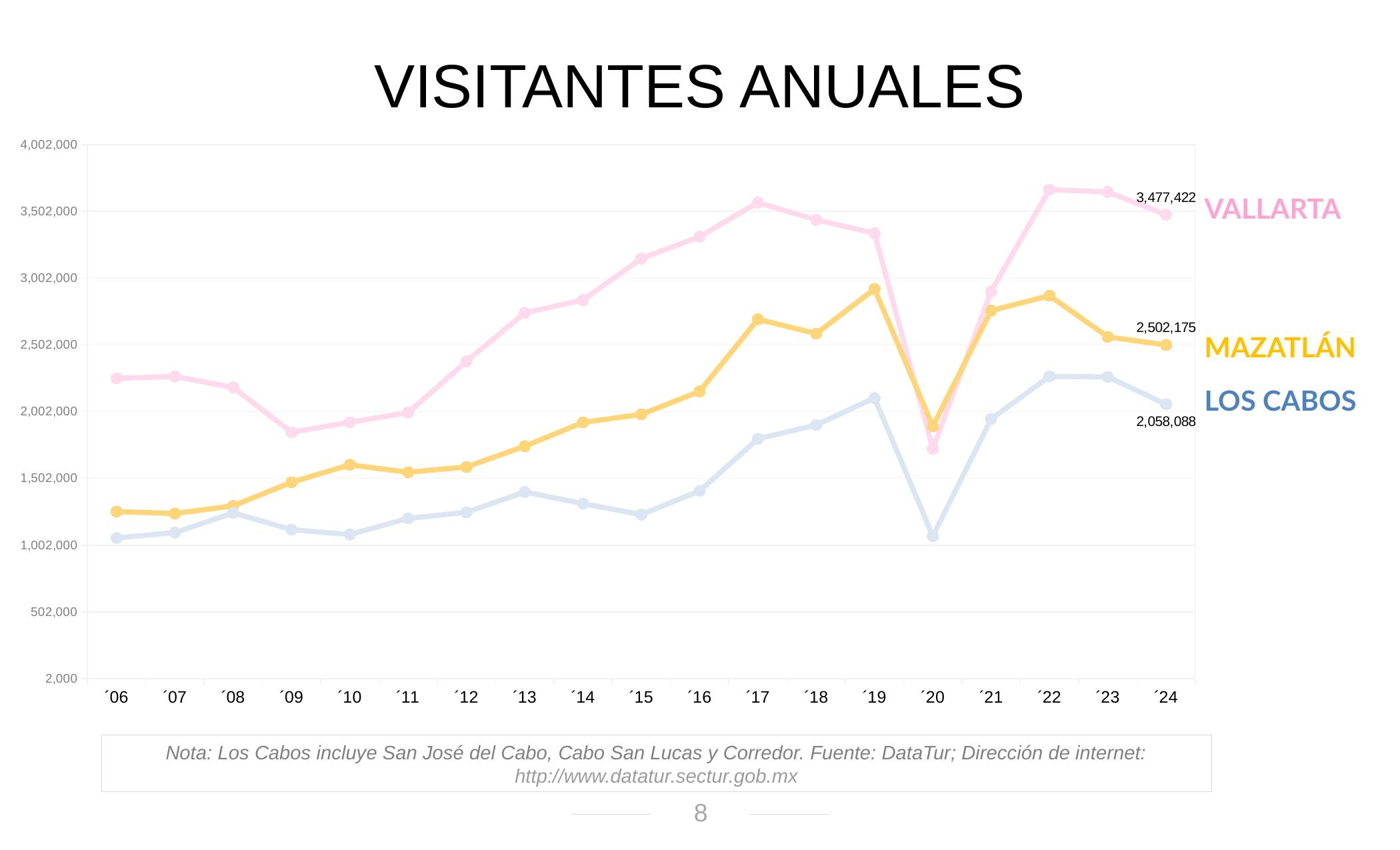

VISITANTES ANUALES

### Chart

| Category | Vallartas | Mazatlán | Los cabos juntos |
|---|---|---|---|
| ´06 | 2253048.0 | 1253854.0 | 1056523.0 |
| ´07 | 2265982.0 | 1238991.0 | 1096198.0 |
| ´08 | 2183822.0 | 1296849.0 | 1244134.0 |
| ´09 | 1848161.0 | 1473545.0 | 1118062.0 |
| ´10 | 1922678.0 | 1603808.0 | 1081743.0 |
| ´11 | 1994809.0 | 1548300.0 | 1203309.0 |
| ´12 | 2379413.0 | 1587954.0 | 1247808.0 |
| ´13 | 2742470.0 | 1743575.0 | 1400820.0 |
| ´14 | 2838575.0 | 1921951.0 | 1313439.0 |
| ´15 | 3149682.0 | 1981883.0 | 1231415.0 |
| ´16 | 3313310.0 | 2154570.0 | 1408416.0 |
| ´17 | 3569129.0 | 2694903.0 | 1798611.0 |
| ´18 | 3439800.0 | 2587150.0 | 1902790.0 |
| ´19 | 3338930.0 | 2921578.0 | 2104555.0 |
| ´20 | 1724888.0 | 1893034.0 | 1070308.0 |
| ´21 | 2903323.0 | 2759419.0 | 1947299.0 |
| ´22 | 3666269.0 | 2871286.0 | 2266886.0 |
| ´23 | 3648091.0 | 2562731.0 | 2262859.0 |
| ´24 | 3477422.0 | 2502175.0 | 2058088.0 |
Vallarta
Mazatlán
Los Cabos
Nota: Los Cabos incluye San José del Cabo, Cabo San Lucas y Corredor. Fuente: DataTur; Dirección de internet: http://www.datatur.sectur.gob.mx
8